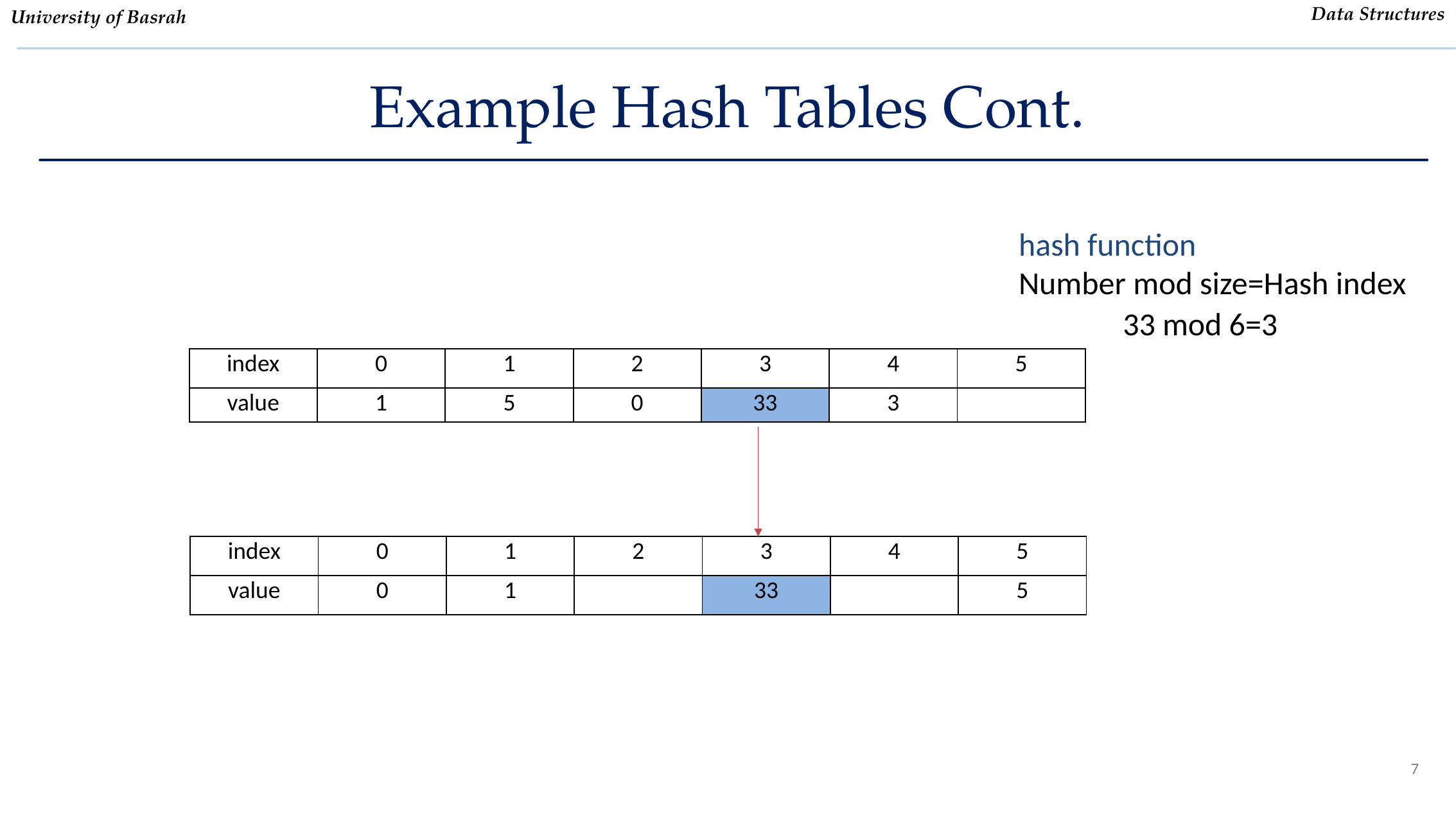

# Example Hash Tables Cont.
hash function
Number mod size=Hash index
33 mod 6=3
| index | 0 | 1 | 2 | 3 | 4 | 5 |
| --- | --- | --- | --- | --- | --- | --- |
| value | 1 | 5 | 0 | 33 | 3 |  |
| index | 0 | 1 | 2 | 3 | 4 | 5 |
| --- | --- | --- | --- | --- | --- | --- |
| value | 0 | 1 |  | 33 |  | 5 |